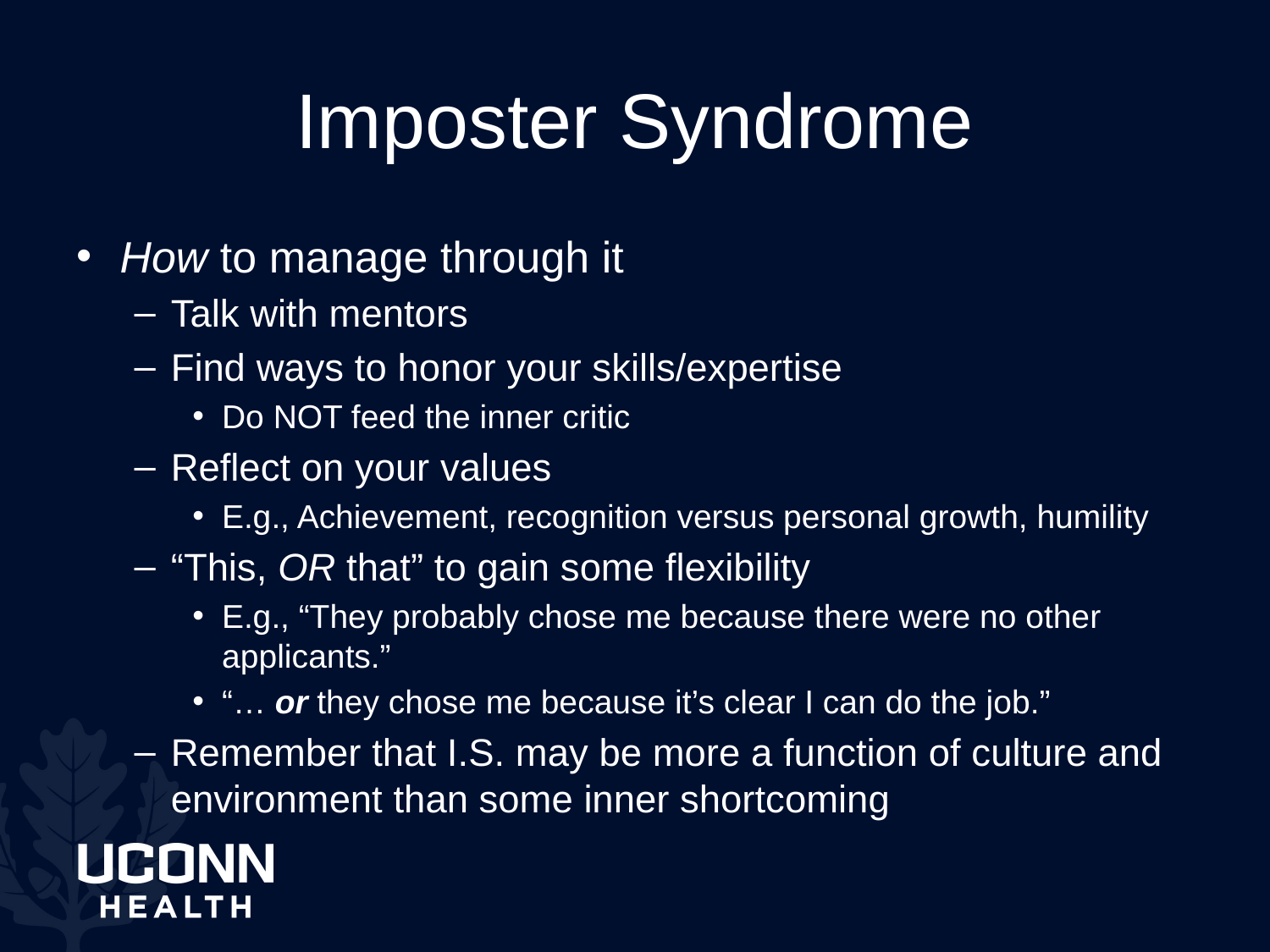

# Imposter Syndrome
How to manage through it
Talk with mentors
Find ways to honor your skills/expertise
Do NOT feed the inner critic
Reflect on your values
E.g., Achievement, recognition versus personal growth, humility
“This, OR that” to gain some flexibility
E.g., “They probably chose me because there were no other applicants.”
“… or they chose me because it’s clear I can do the job.”
Remember that I.S. may be more a function of culture and environment than some inner shortcoming